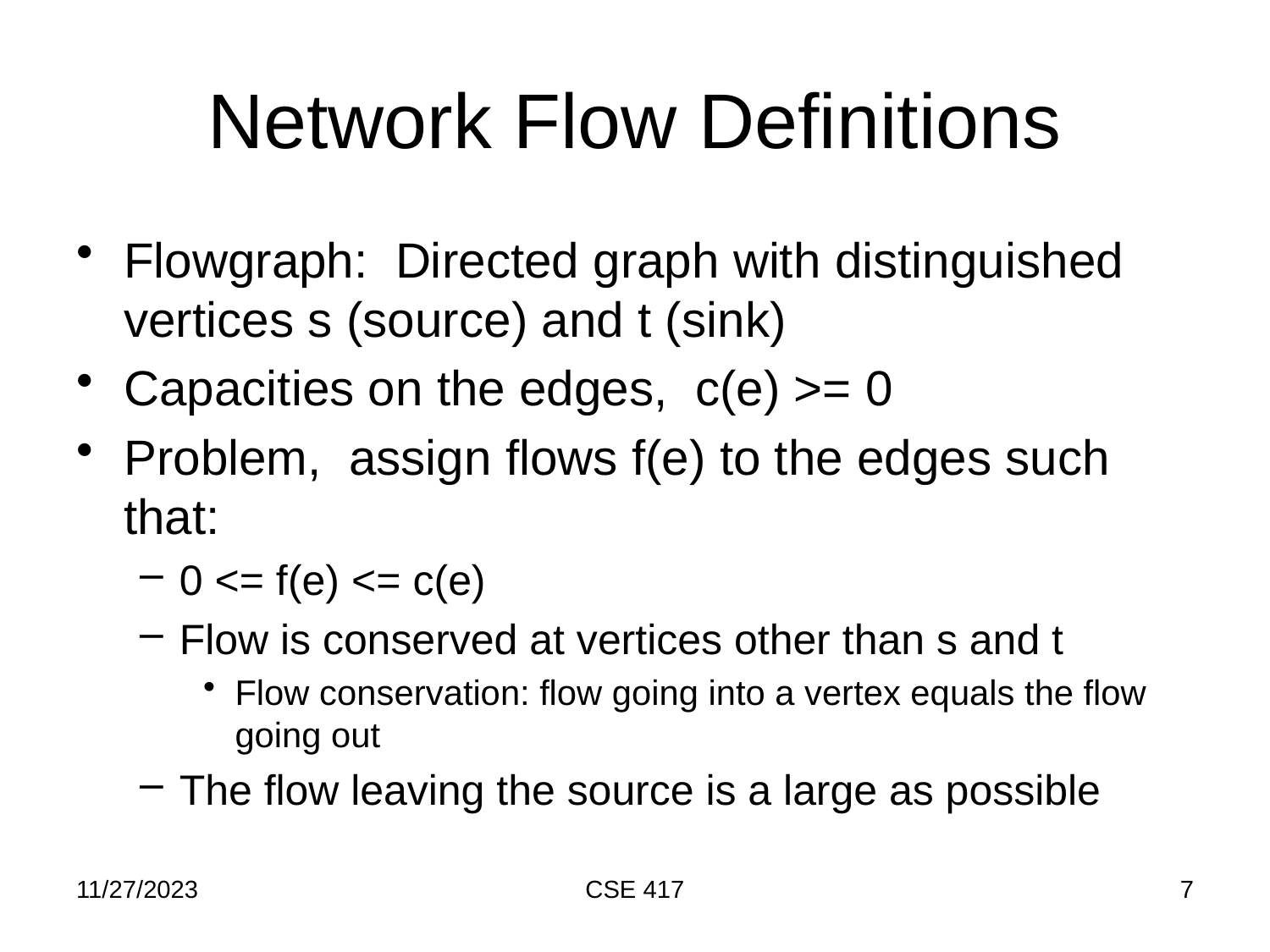

# Network Flow Definitions
Flowgraph:  Directed graph with distinguished vertices s (source) and t (sink)
Capacities on the edges,  c(e) >= 0
Problem,  assign flows f(e) to the edges such that:
0 <= f(e) <= c(e)
Flow is conserved at vertices other than s and t
Flow conservation: flow going into a vertex equals the flow going out
The flow leaving the source is a large as possible

11/27/2023
CSE 417
7